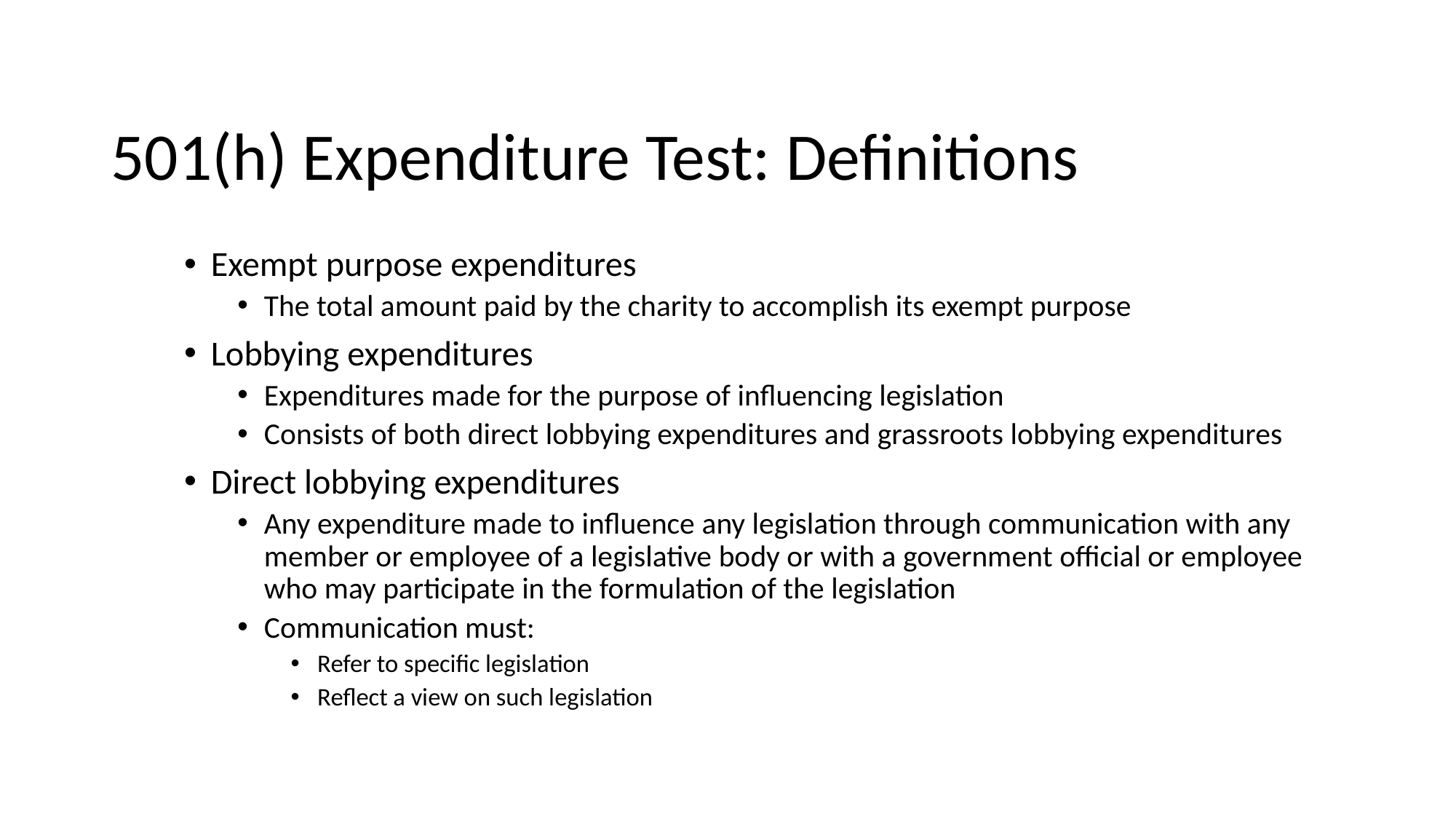

# 501(h) Expenditure Test: Definitions
Exempt purpose expenditures
The total amount paid by the charity to accomplish its exempt purpose
Lobbying expenditures
Expenditures made for the purpose of influencing legislation
Consists of both direct lobbying expenditures and grassroots lobbying expenditures
Direct lobbying expenditures
Any expenditure made to influence any legislation through communication with any member or employee of a legislative body or with a government official or employee who may participate in the formulation of the legislation
Communication must:
Refer to specific legislation
Reflect a view on such legislation